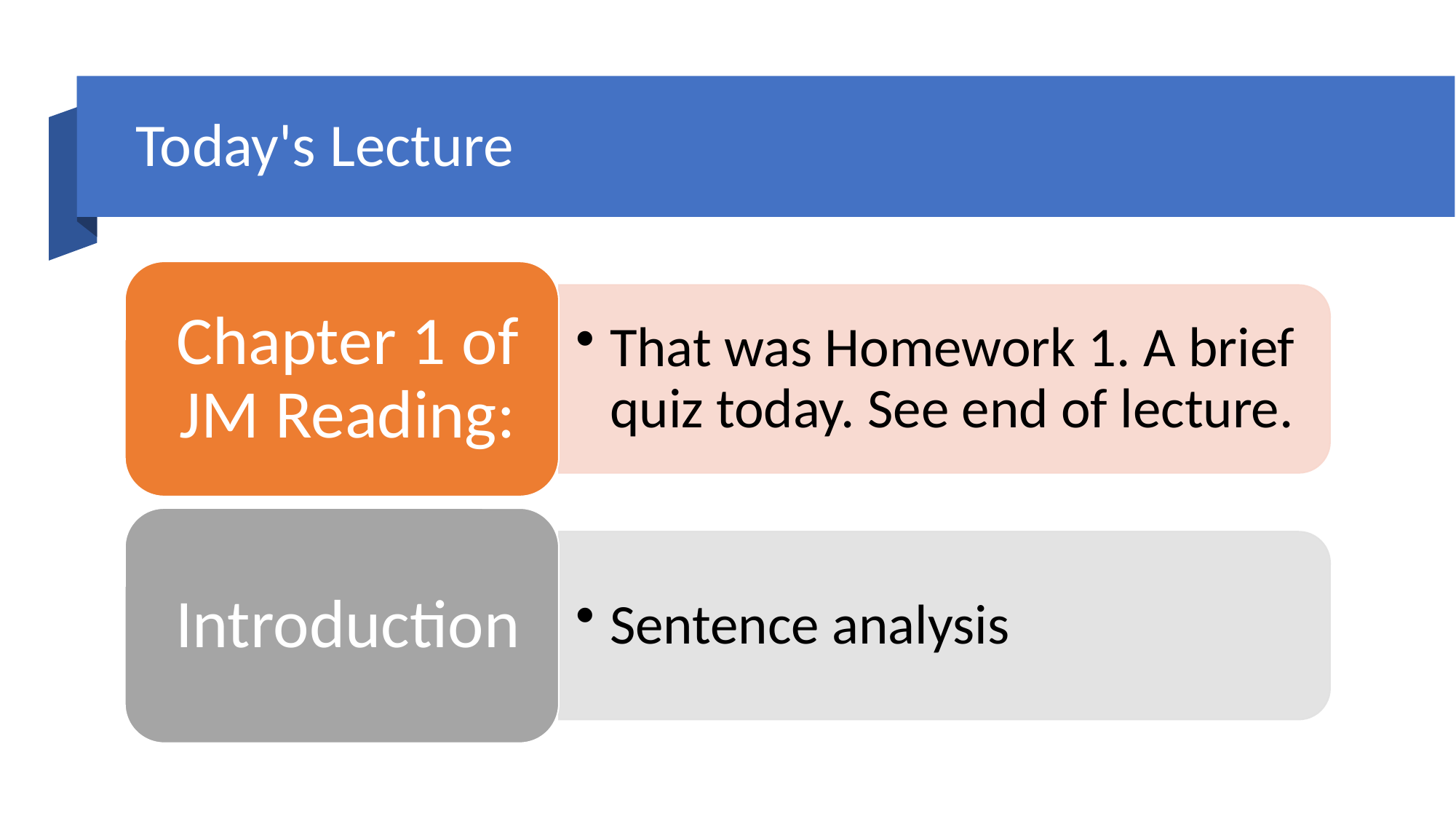

# Today's Lecture

That was Homework 1. A brief quiz today. See end of lecture.
Chapter 1 of JM Reading:
Sentence analysis
Introduction